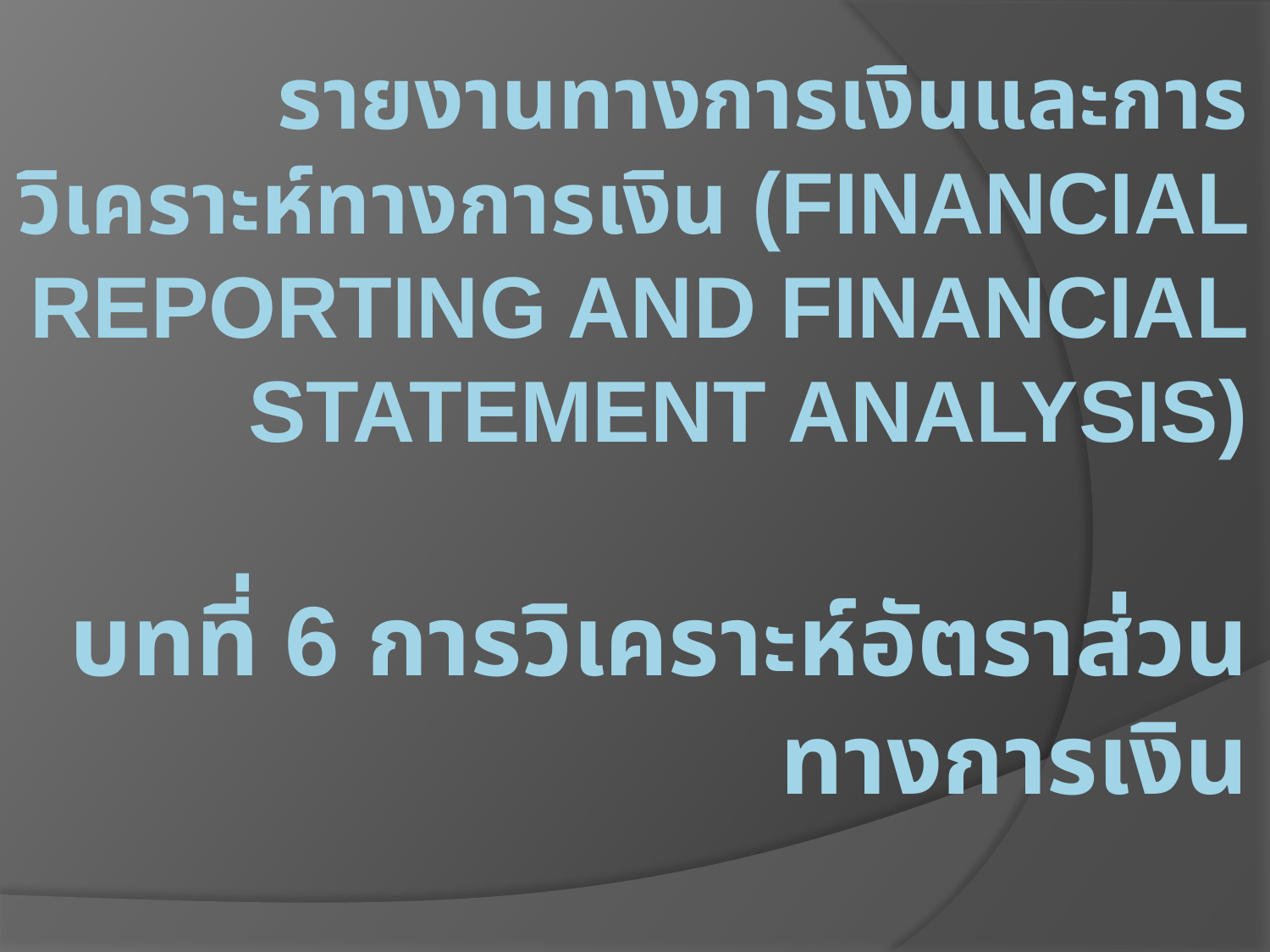

# รายงานทางการเงินและการวิเคราะห์ทางการเงิน (Financial Reporting and Financial Statement Analysis) บทที่ 6 การวิเคราะห์อัตราส่วนทางการเงิน